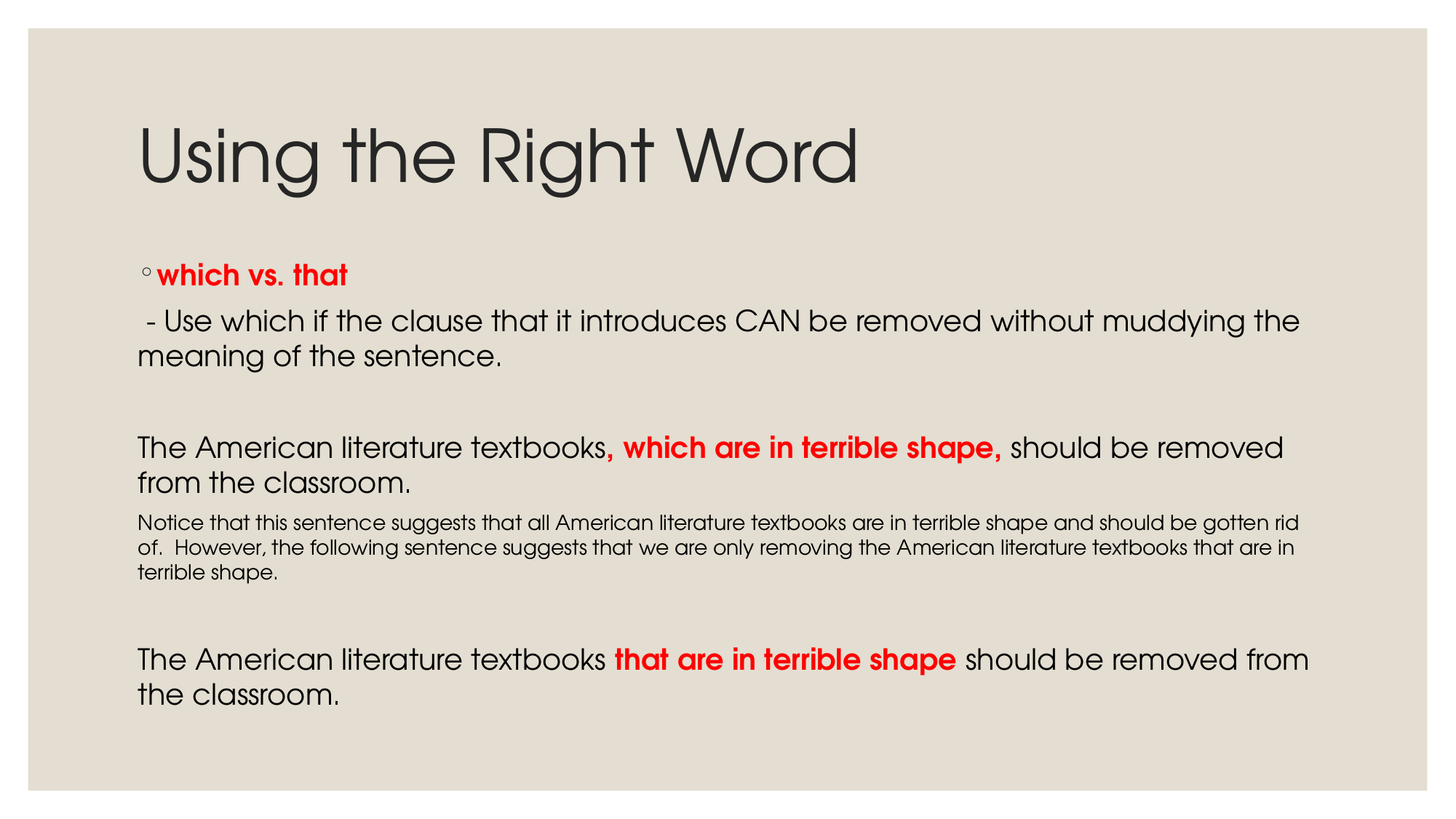

# Using the Right Word
which vs. that
 - Use which if the clause that it introduces CAN be removed without muddying the meaning of the sentence.

The American literature textbooks, which are in terrible shape, should be removed from the classroom.
Notice that this sentence suggests that all American literature textbooks are in terrible shape and should be gotten rid of.  However, the following sentence suggests that we are only removing the American literature textbooks that are in terrible shape.

The American literature textbooks that are in terrible shape should be removed from the classroom.